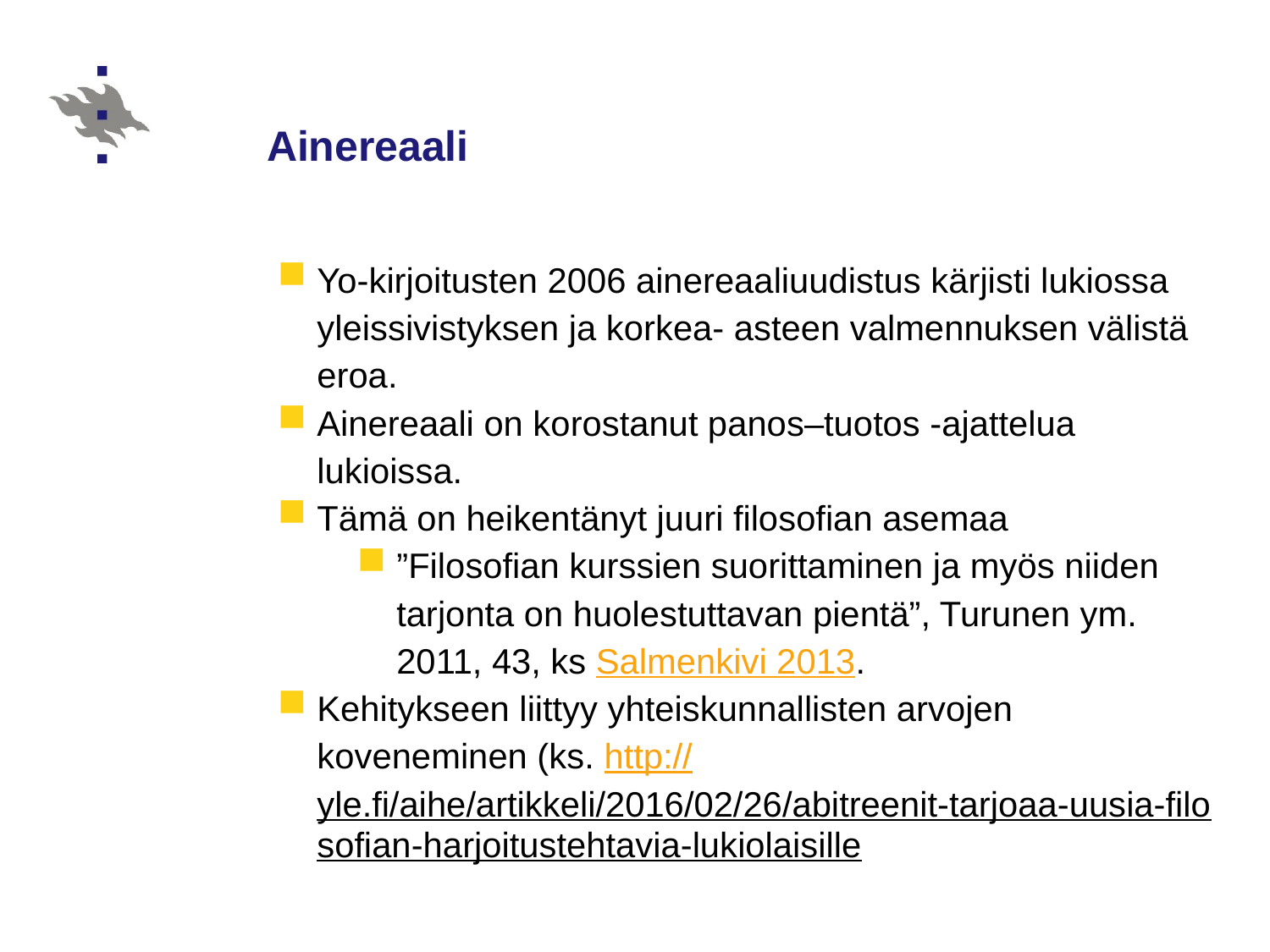

# Ainereaali
Yo-kirjoitusten 2006 ainereaaliuudistus kärjisti lukiossa yleissivistyksen ja korkea- asteen valmennuksen välistä eroa.
Ainereaali on korostanut panos–tuotos -ajattelua lukioissa.
Tämä on heikentänyt juuri filosofian asemaa
”Filosofian kurssien suorittaminen ja myös niiden tarjonta on huolestuttavan pientä”, Turunen ym. 2011, 43, ks Salmenkivi 2013.
Kehitykseen liittyy yhteiskunnallisten arvojen koveneminen (ks. http://yle.fi/aihe/artikkeli/2016/02/26/abitreenit-tarjoaa-uusia-filosofian-harjoitustehtavia-lukiolaisille